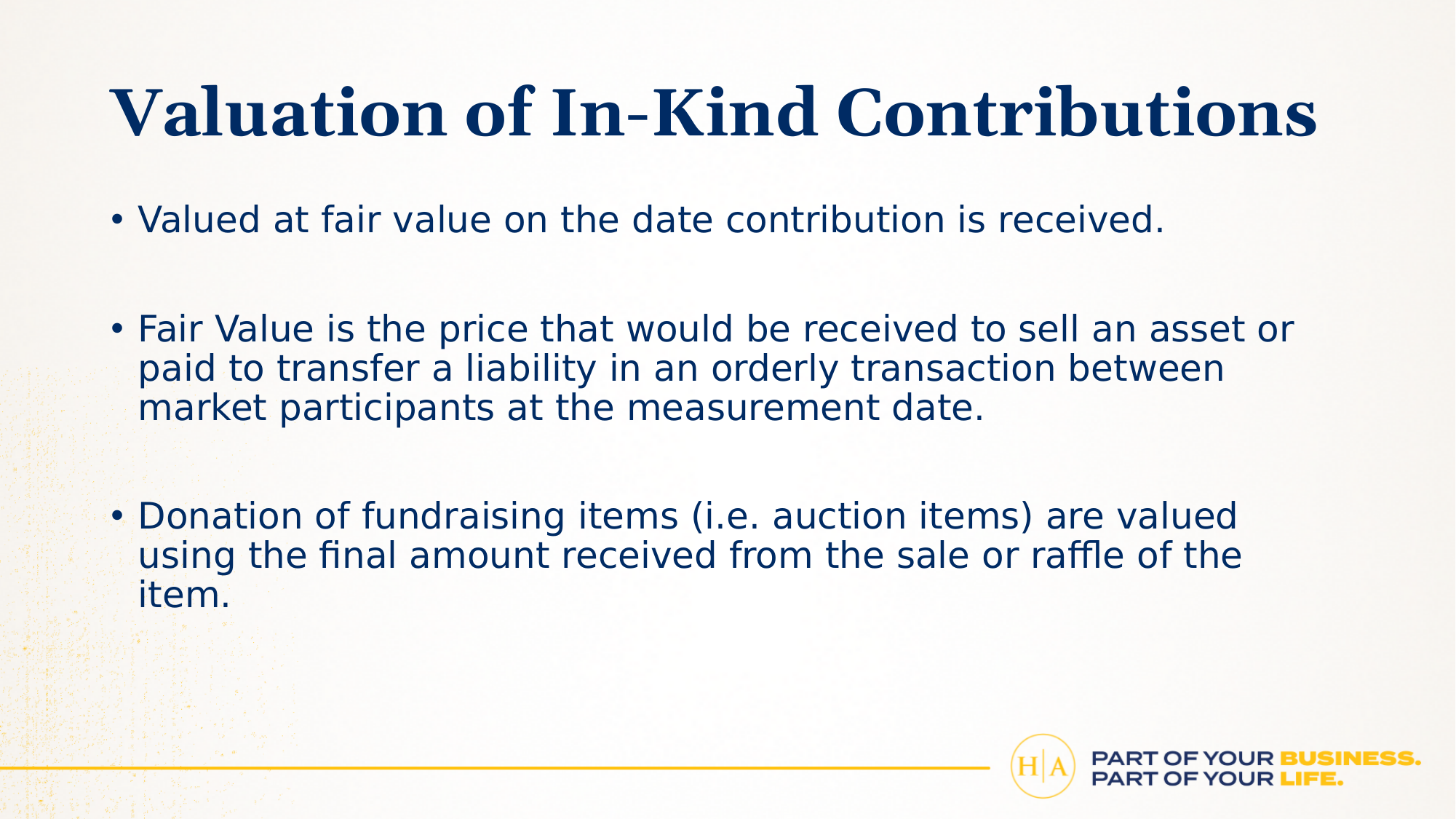

# Valuation of In-Kind Contributions
Valued at fair value on the date contribution is received.

Fair Value is the price that would be received to sell an asset or paid to transfer a liability in an orderly transaction between market participants at the measurement date.

Donation of fundraising items (i.e. auction items) are valued using the final amount received from the sale or raffle of the item.